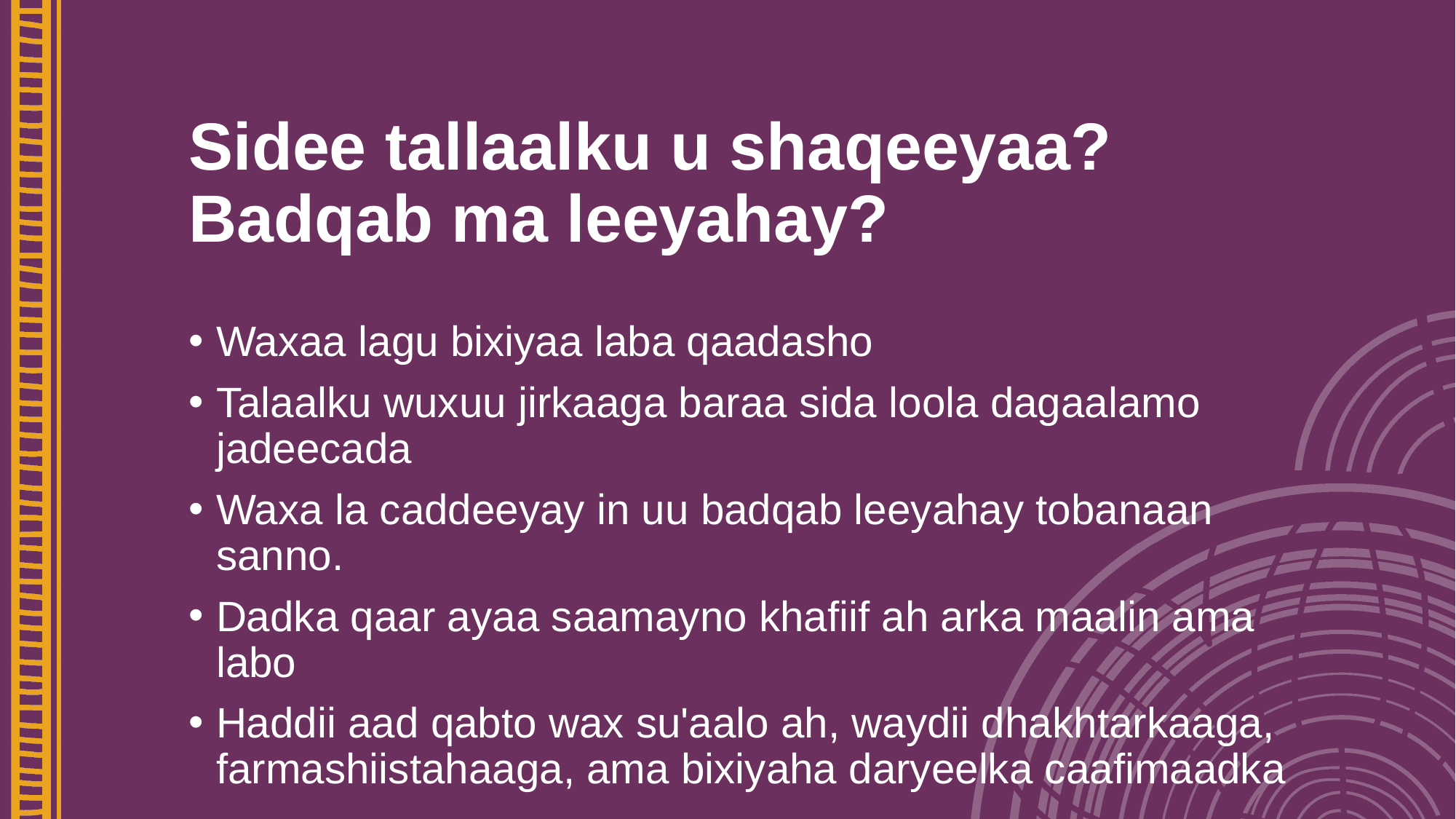

# Sidee tallaalku u shaqeeyaa? Badqab ma leeyahay?
Waxaa lagu bixiyaa laba qaadasho
Talaalku wuxuu jirkaaga baraa sida loola dagaalamo jadeecada
Waxa la caddeeyay in uu badqab leeyahay tobanaan sanno.
Dadka qaar ayaa saamayno khafiif ah arka maalin ama labo
Haddii aad qabto wax su'aalo ah, waydii dhakhtarkaaga, farmashiistahaaga, ama bixiyaha daryeelka caafimaadka